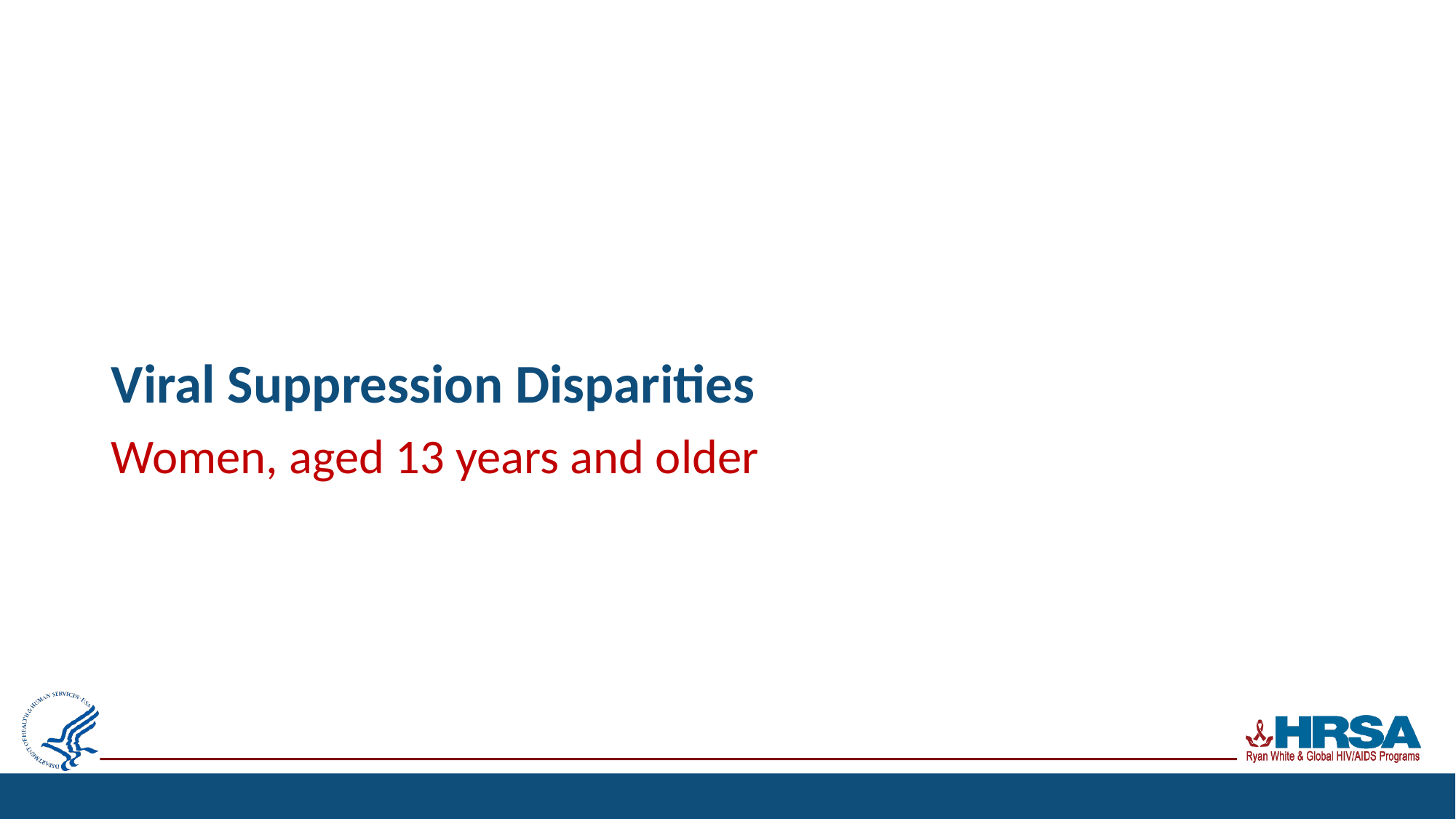

# Viral Suppression Disparities
Women, aged 13 years and older